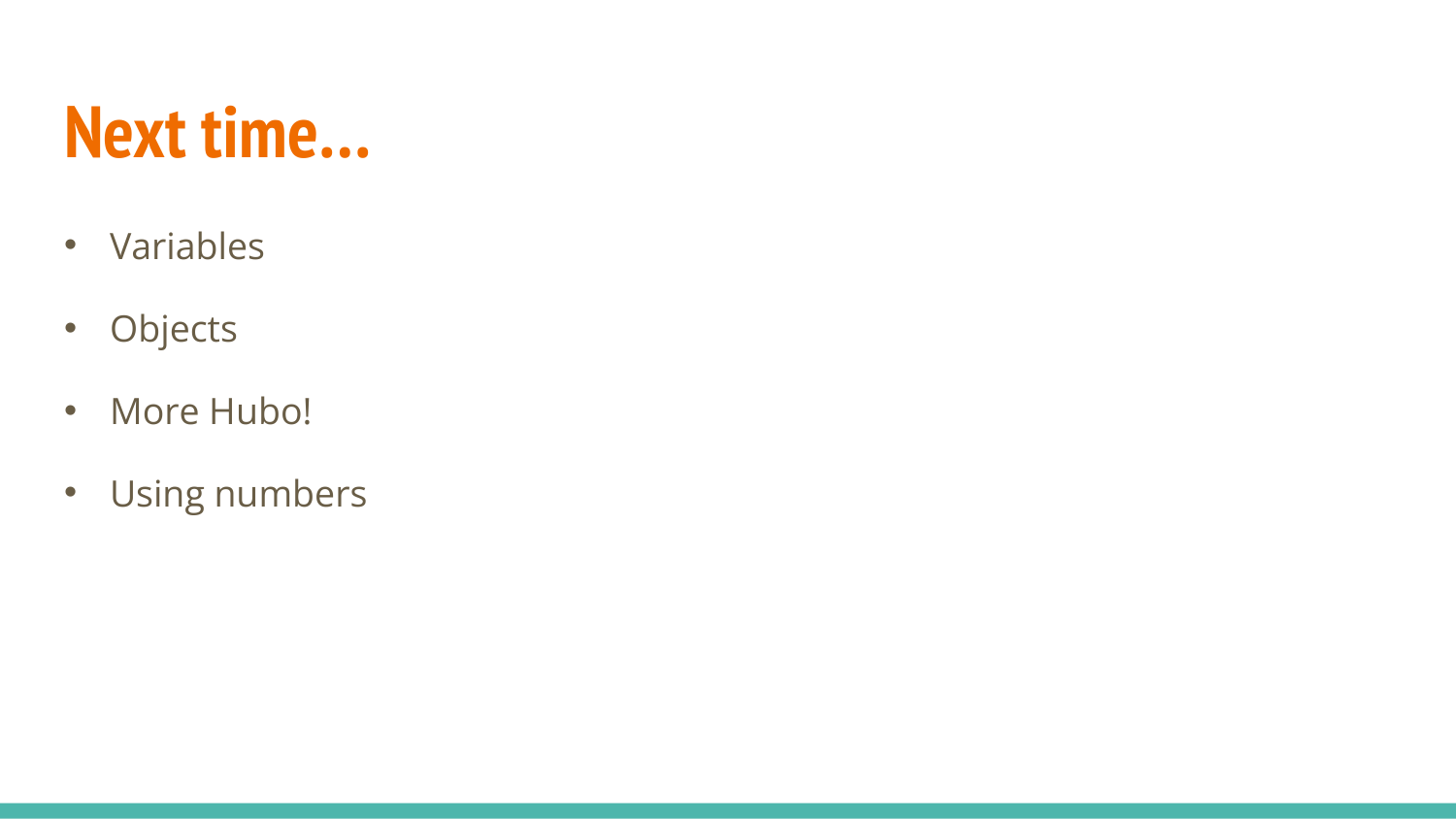

# Next time…
Variables
Objects
More Hubo!
Using numbers